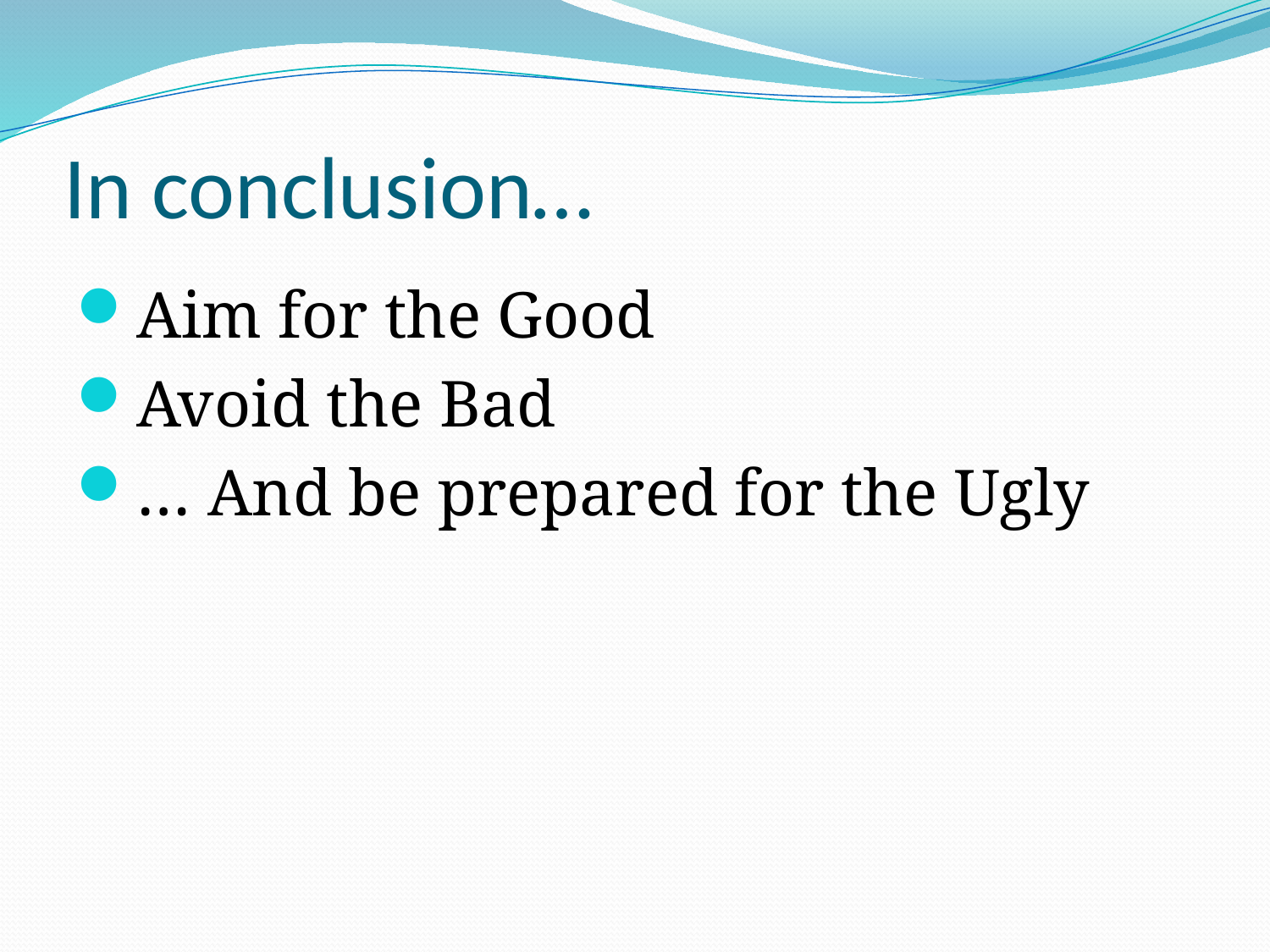

# In conclusion…
Aim for the Good
Avoid the Bad
… And be prepared for the Ugly